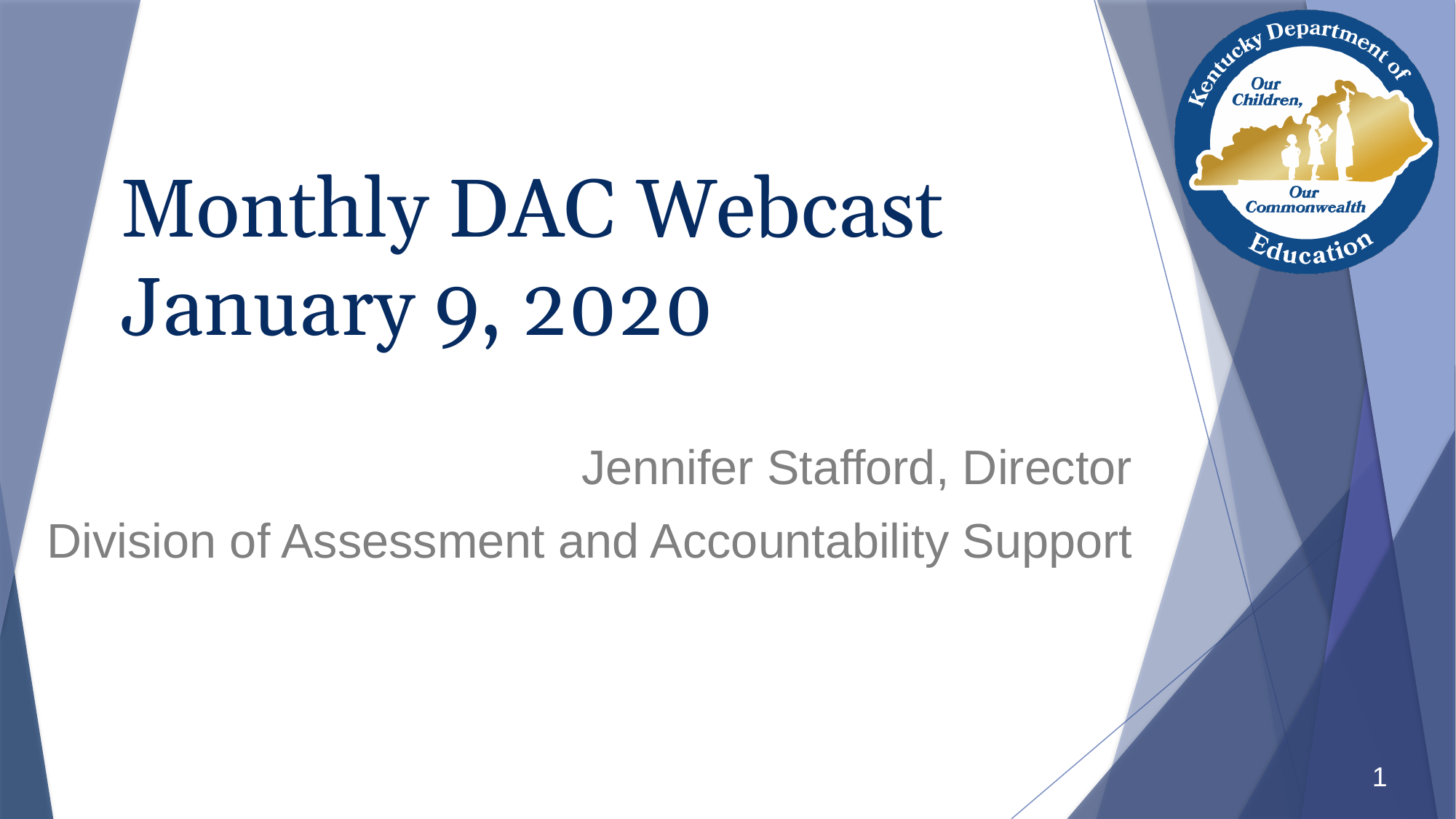

# Monthly DAC Webcast January 9, 2020

Jennifer Stafford, Director
Division of Assessment and Accountability Support

1